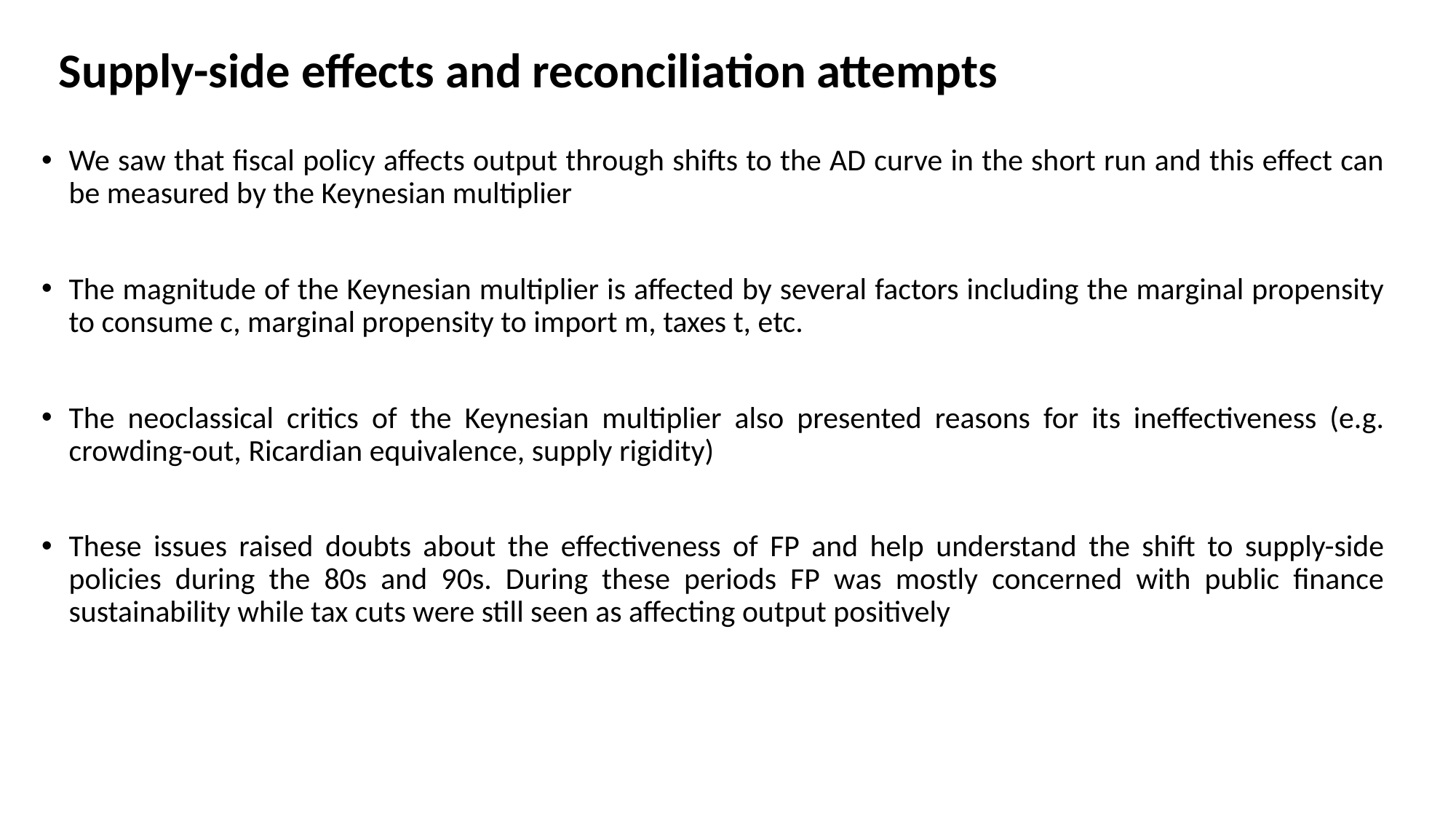

# Supply-side effects and reconciliation attempts
We saw that fiscal policy affects output through shifts to the AD curve in the short run and this effect can be measured by the Keynesian multiplier

The magnitude of the Keynesian multiplier is affected by several factors including the marginal propensity to consume c, marginal propensity to import m, taxes t, etc.

The neoclassical critics of the Keynesian multiplier also presented reasons for its ineffectiveness (e.g. crowding-out, Ricardian equivalence, supply rigidity)

These issues raised doubts about the effectiveness of FP and help understand the shift to supply-side policies during the 80s and 90s. During these periods FP was mostly concerned with public finance sustainability while tax cuts were still seen as affecting output positively